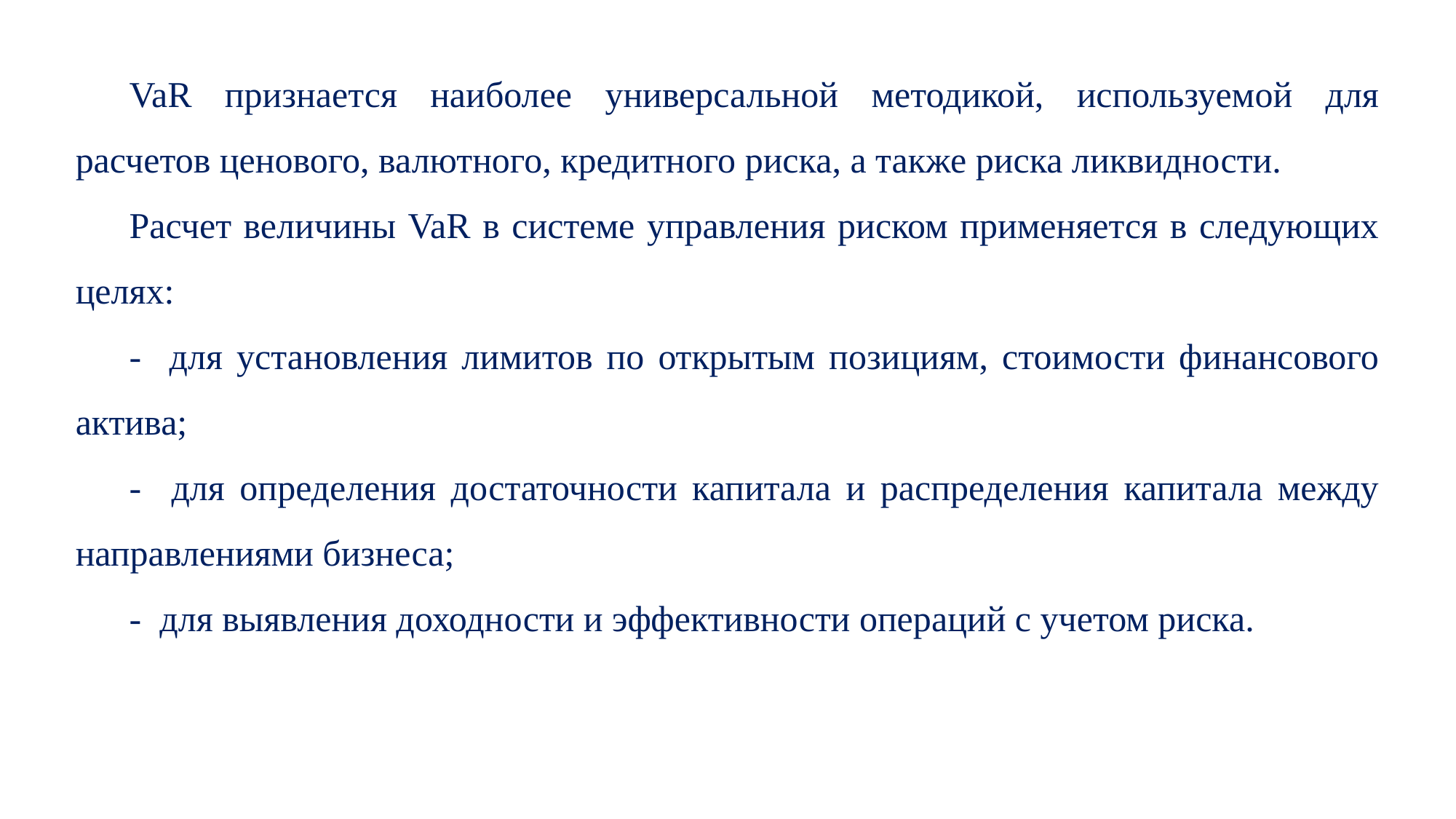

VaR признается наиболее универсальной методикой, используемой для расчетов ценового, валютного, кредитного риска, а также риска ликвидности.
Расчет величины VaR в системе управления риском применяется в следующих целях:
-  для установления лимитов по открытым позициям, стоимости финансового актива;
-  для определения достаточности капитала и распределения капитала между направлениями бизнеса;
-  для выявления доходности и эффективности операций с учетом риска.